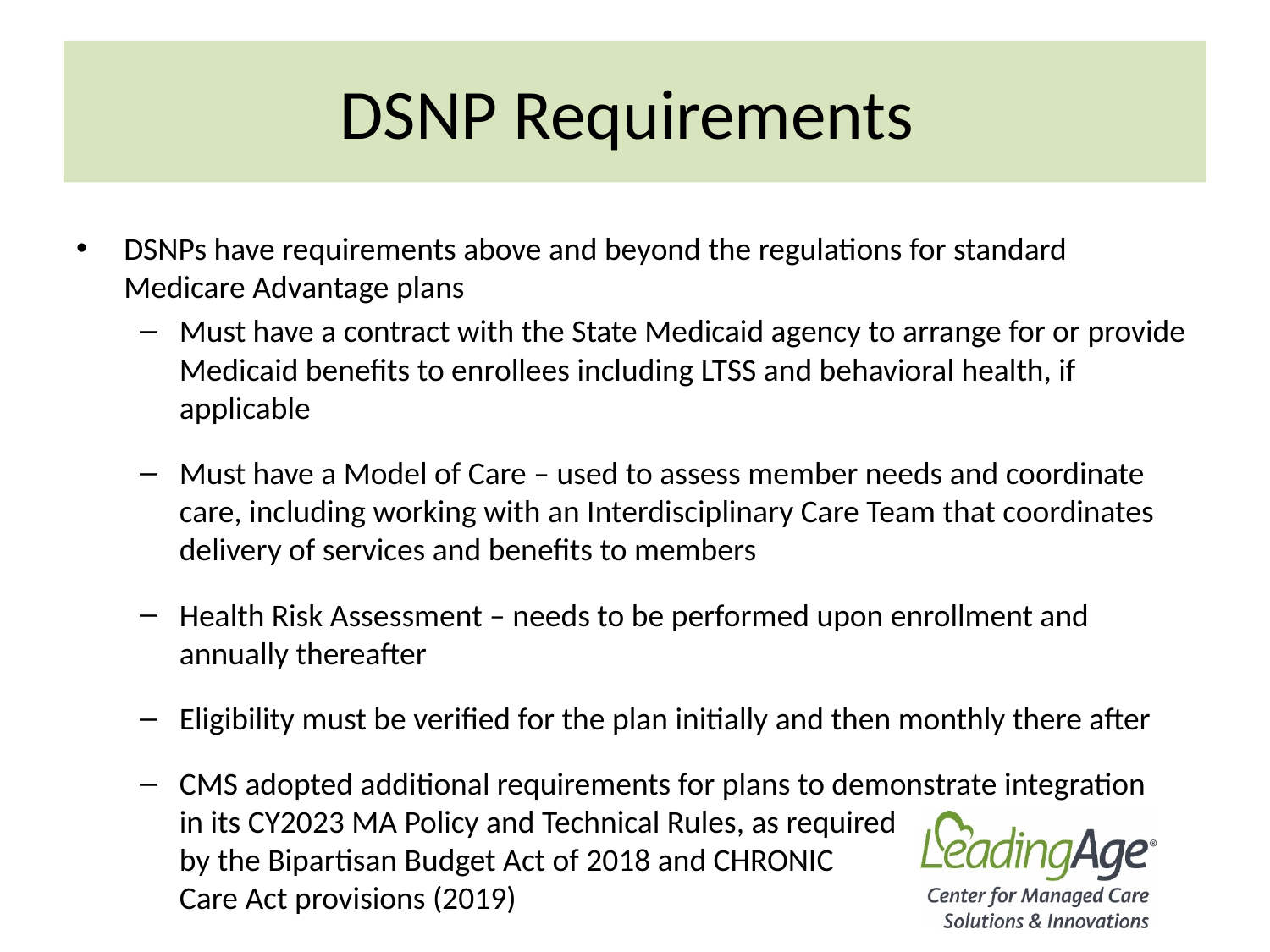

# DSNP Requirements
DSNPs have requirements above and beyond the regulations for standard Medicare Advantage plans
Must have a contract with the State Medicaid agency to arrange for or provide Medicaid benefits to enrollees including LTSS and behavioral health, if applicable
Must have a Model of Care – used to assess member needs and coordinate care, including working with an Interdisciplinary Care Team that coordinates delivery of services and benefits to members
Health Risk Assessment – needs to be performed upon enrollment and annually thereafter
Eligibility must be verified for the plan initially and then monthly there after
CMS adopted additional requirements for plans to demonstrate integration
in its CY2023 MA Policy and Technical Rules, as required
by the Bipartisan Budget Act of 2018 and CHRONIC
Care Act provisions (2019)